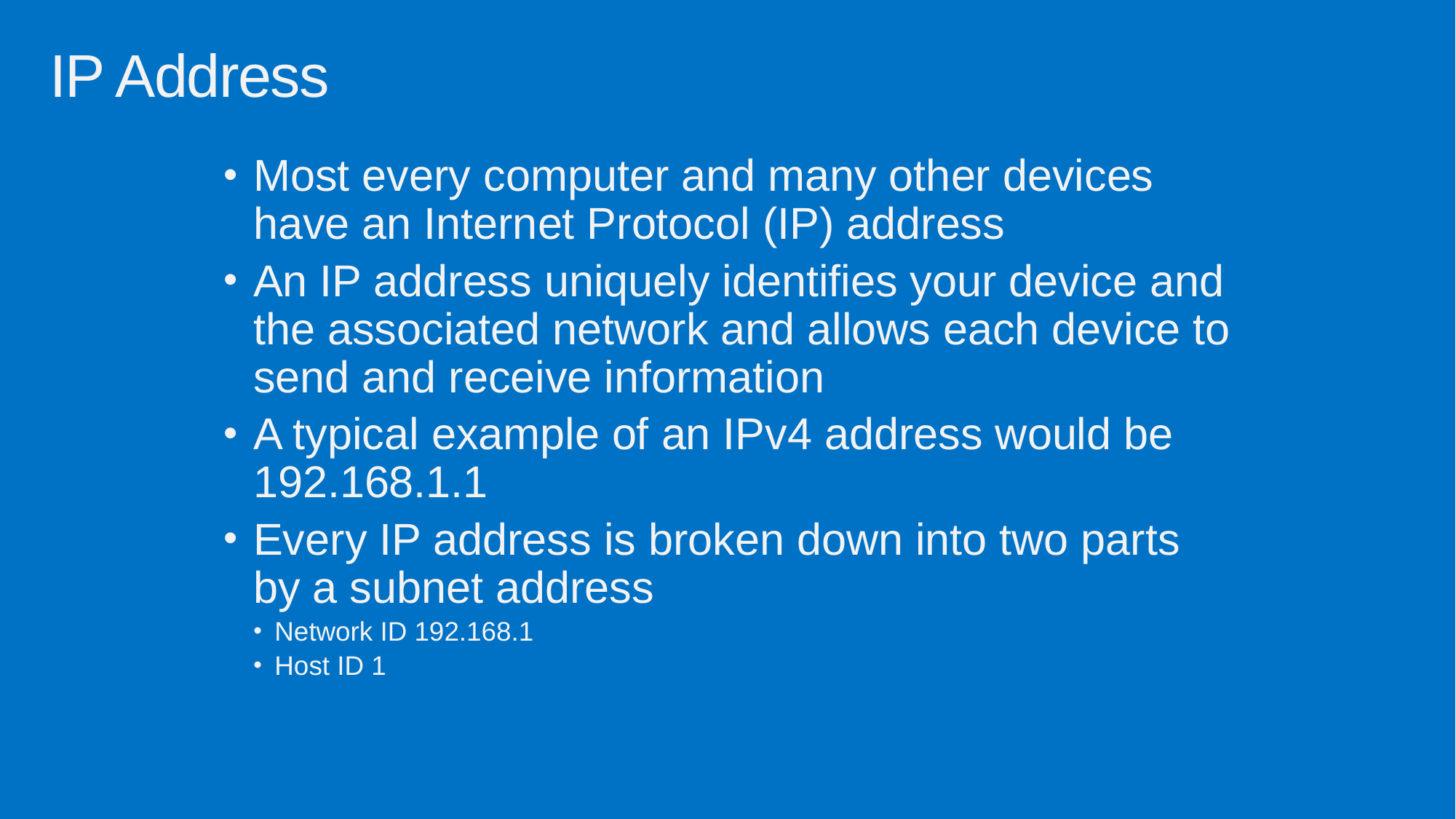

# IP Address
Most every computer and many other devices have an Internet Protocol (IP) address
An IP address uniquely identifies your device and the associated network and allows each device to send and receive information
A typical example of an IPv4 address would be 192.168.1.1
Every IP address is broken down into two parts by a subnet address
Network ID 192.168.1
Host ID 1